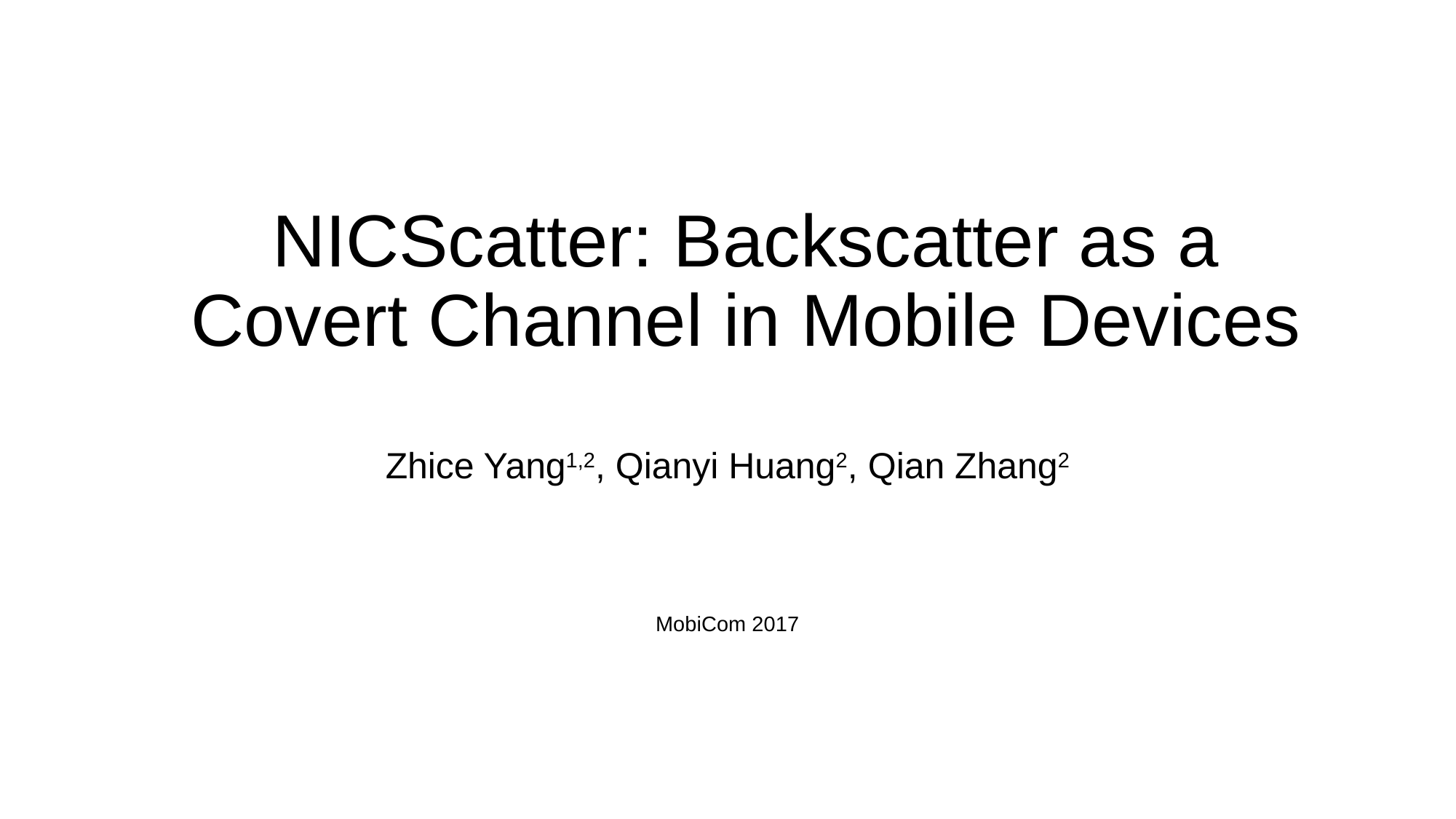

# NICScatter: Backscatter as a Covert Channel in Mobile Devices
Zhice Yang1,2, Qianyi Huang2, Qian Zhang2

MobiCom 2017